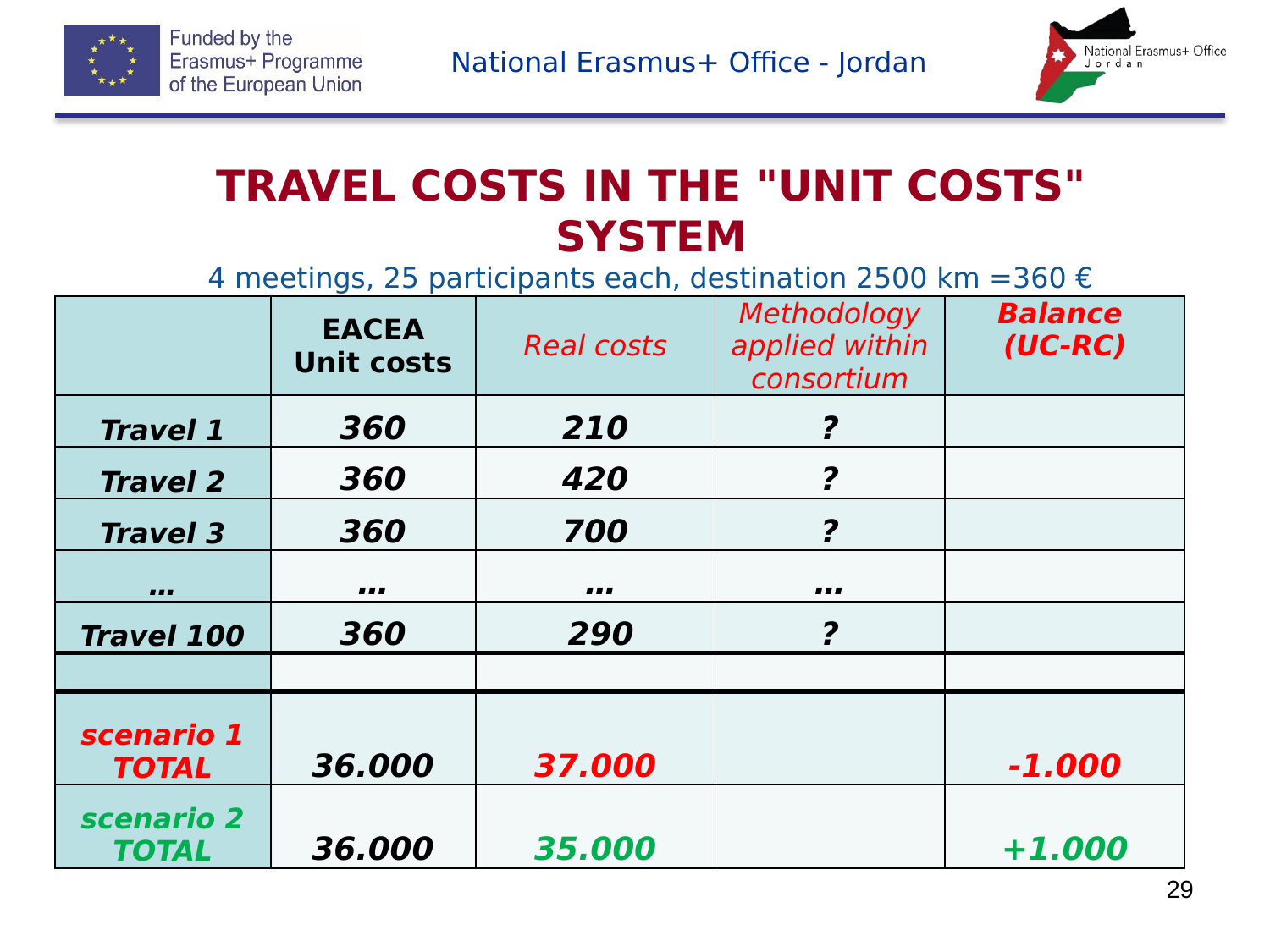

# Travel costs in the "unit costs" system 4 meetings, 25 participants each, destination 2500 km =360 €
|  | EACEA Unit costs | Real costs | Methodology applied within consortium | Balance (UC-RC) |
| --- | --- | --- | --- | --- |
| Travel 1 | 360 | 210 | ? |  |
| Travel 2 | 360 | 420 | ? |  |
| Travel 3 | 360 | 700 | ? |  |
| … | … | … | … |  |
| Travel 100 | 360 | 290 | ? |  |
|  |  |  |  |  |
| scenario 1 TOTAL | 36.000 | 37.000 |  | -1.000 |
| scenario 2 TOTAL | 36.000 | 35.000 |  | +1.000 |
29